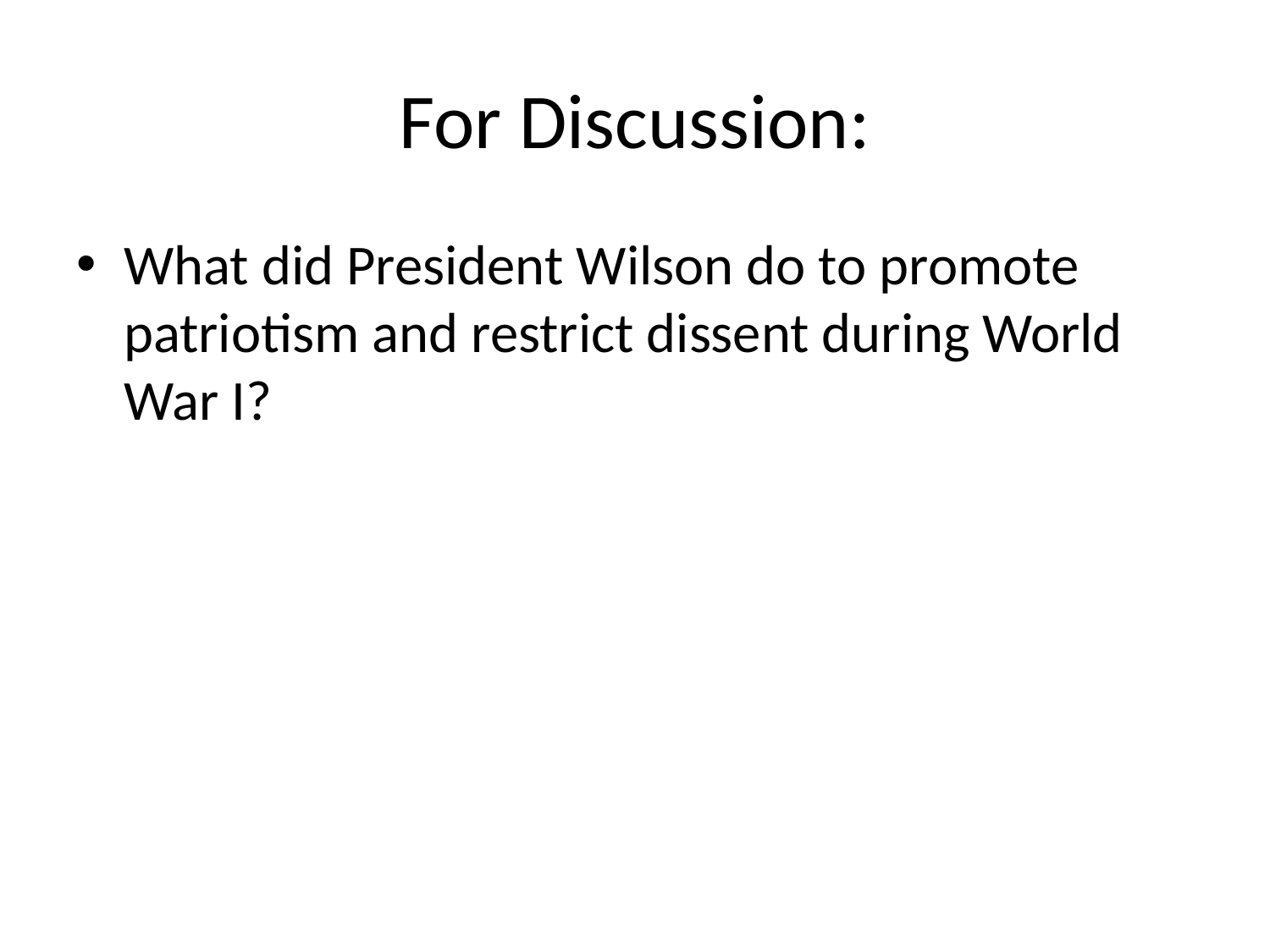

# For Discussion:
What did President Wilson do to promote patriotism and restrict dissent during World War I?